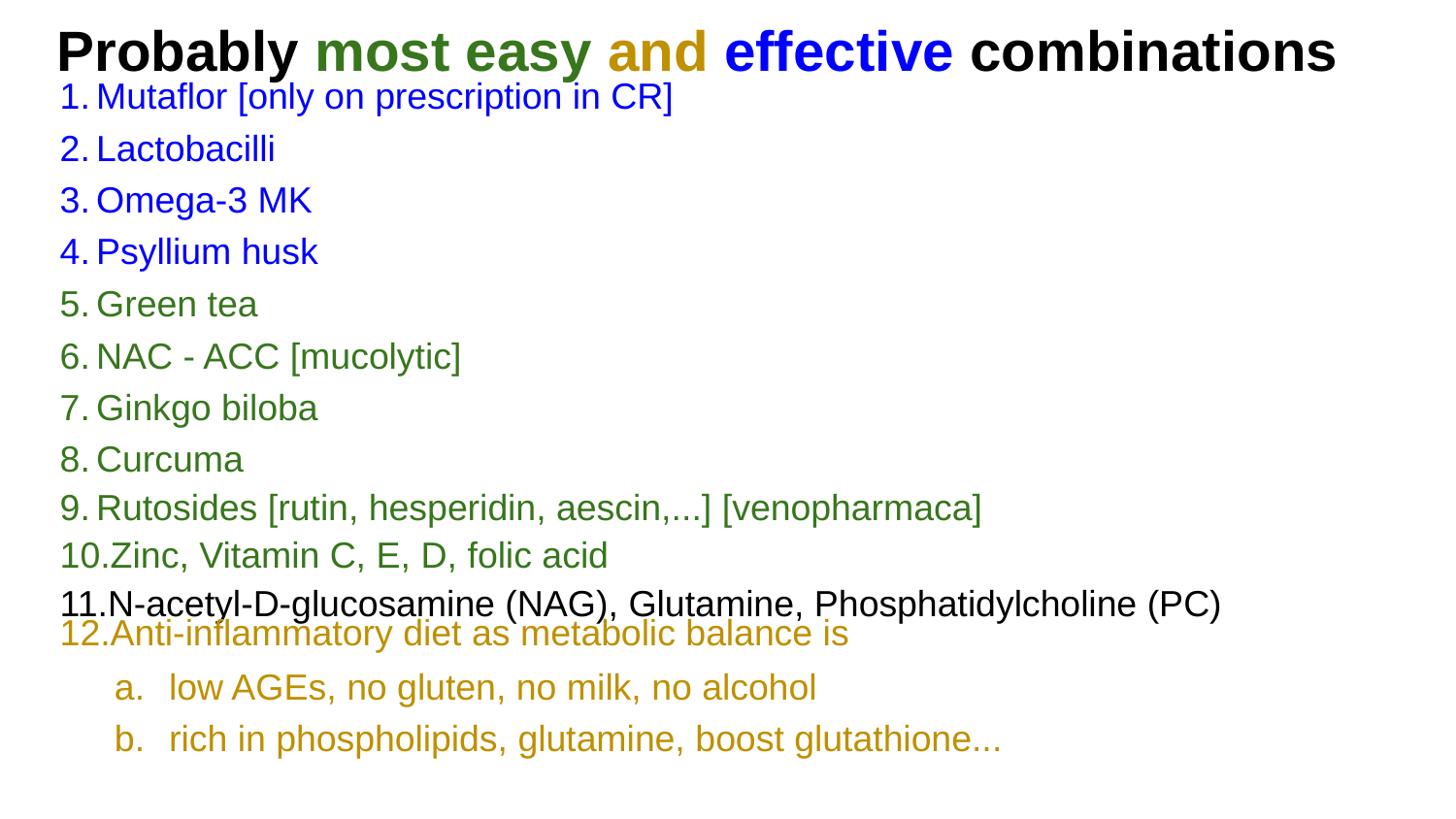

# Probably most easy and effective combinations
Mutaflor [only on prescription in CR]
Lactobacilli
Omega-3 MK
Psyllium husk
Green tea
NAC - ACC [mucolytic]
Ginkgo biloba
Curcuma
Rutosides [rutin, hesperidin, aescin,...] [venopharmaca]
Zinc, Vitamin C, E, D, folic acid
N-acetyl-D-glucosamine (NAG), Glutamine, Phosphatidylcholine (PC)
Anti-inflammatory diet as metabolic balance is
low AGEs, no gluten, no milk, no alcohol
rich in phospholipids, glutamine, boost glutathione...